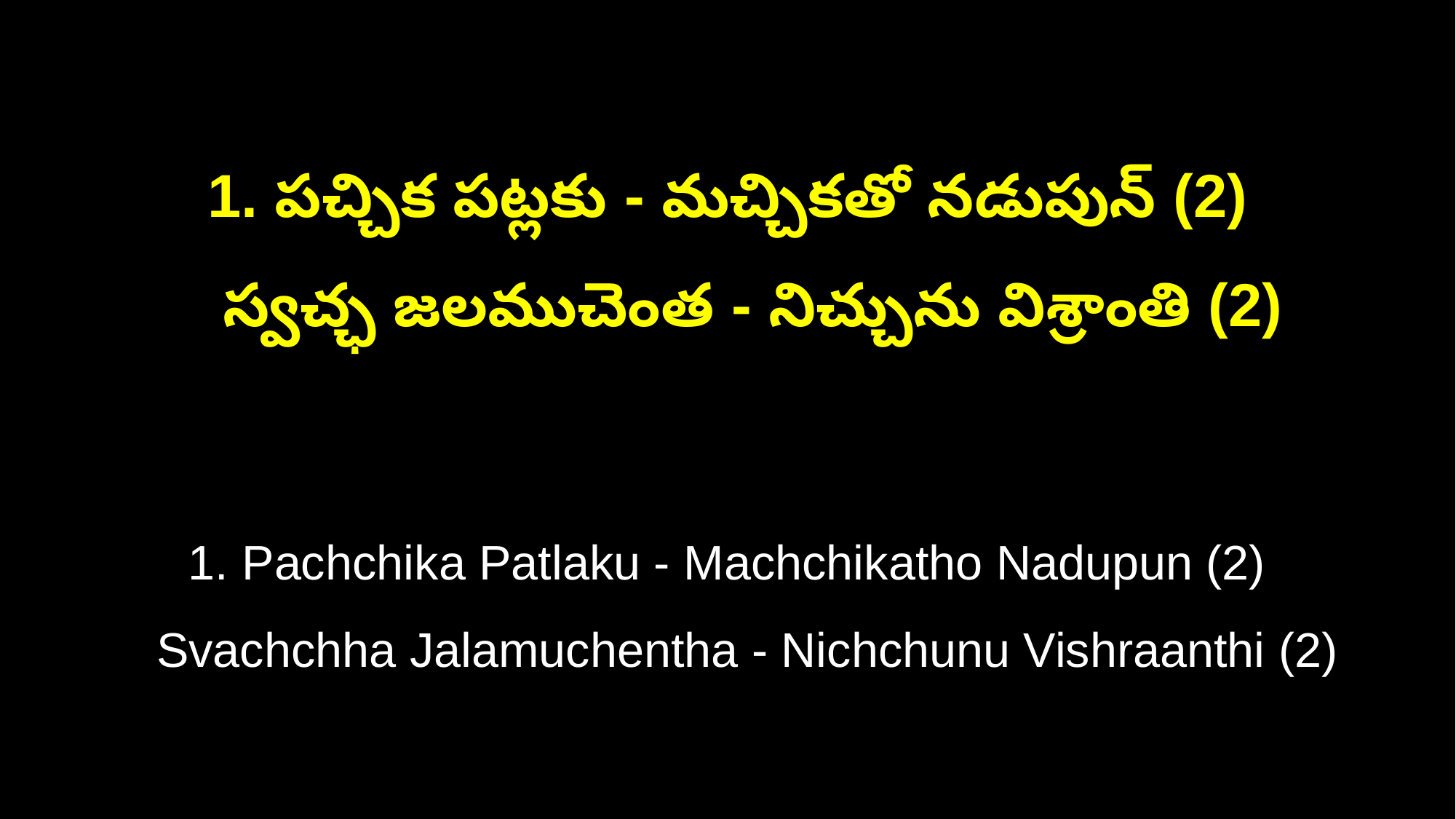

1. పచ్చిక పట్లకు - మచ్చికతో నడుపున్ (2)
   స్వచ్ఛ జలముచెంత - నిచ్చును విశ్రాంతి (2)
1. Pachchika Patlaku - Machchikatho Nadupun (2)
   Svachchha Jalamuchentha - Nichchunu Vishraanthi (2)